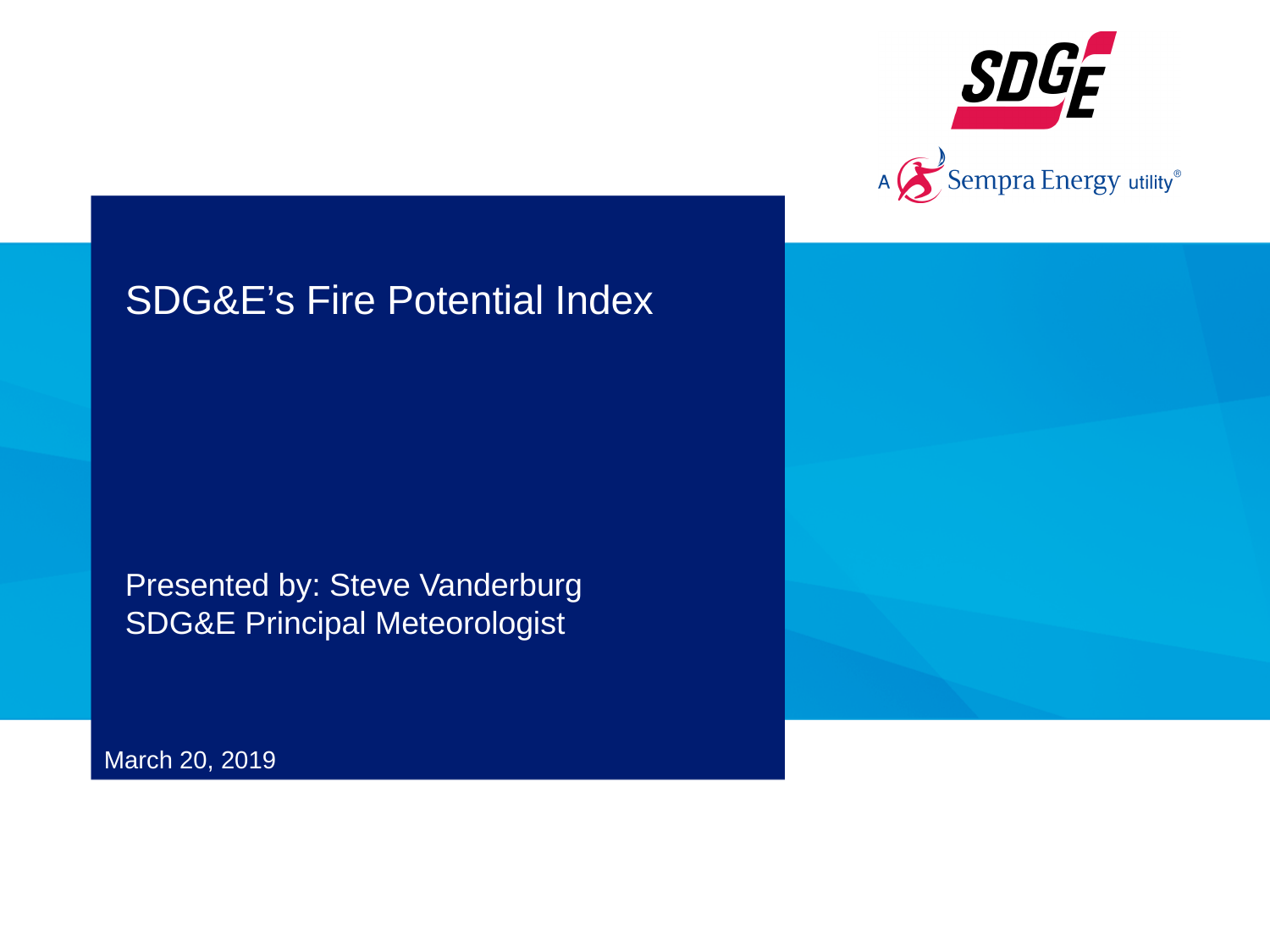

SDG&E’s Fire Potential Index

Presented by: Steve Vanderburg
SDG&E Principal Meteorologist
March 20, 2019